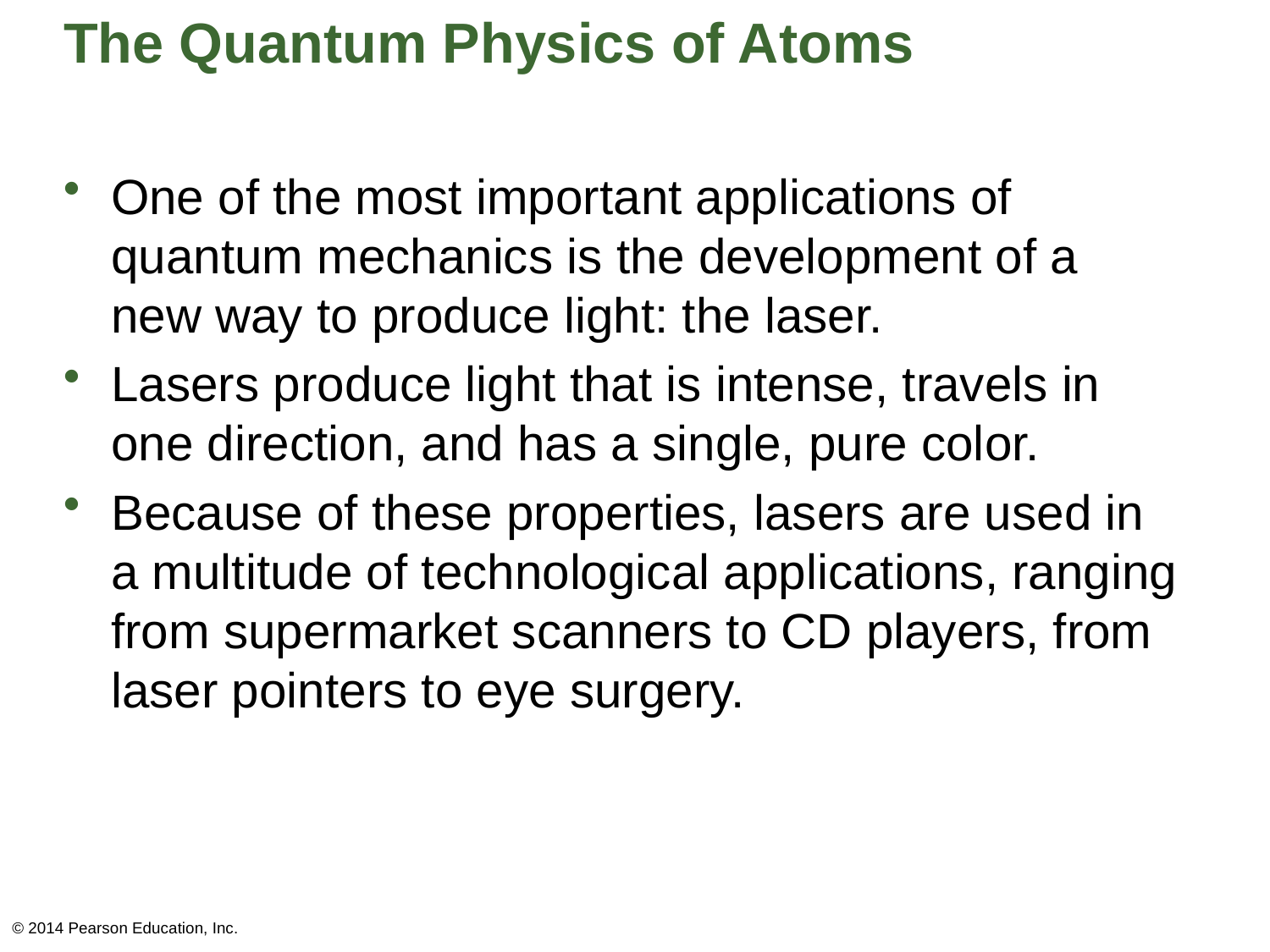

# The Quantum Physics of Atoms
One of the most important applications of quantum mechanics is the development of a new way to produce light: the laser.
Lasers produce light that is intense, travels in one direction, and has a single, pure color.
Because of these properties, lasers are used in a multitude of technological applications, ranging from supermarket scanners to CD players, from laser pointers to eye surgery.

© 2014 Pearson Education, Inc.